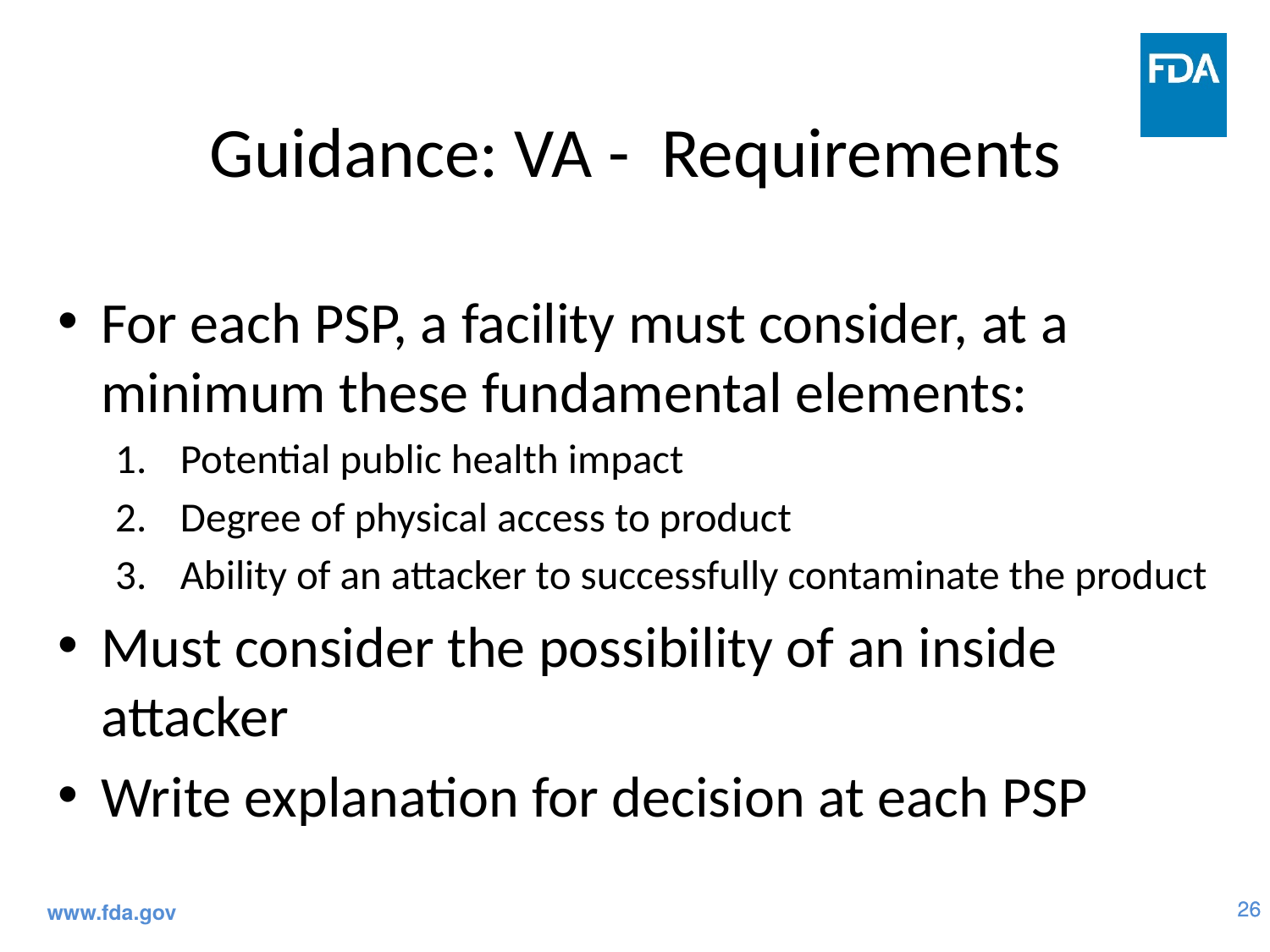

# Guidance: VA -  Requirements
For each PSP, a facility must consider, at a minimum these fundamental elements:
Potential public health impact
Degree of physical access to product
Ability of an attacker to successfully contaminate the product
Must consider the possibility of an inside attacker
Write explanation for decision at each PSP
www.fda.gov